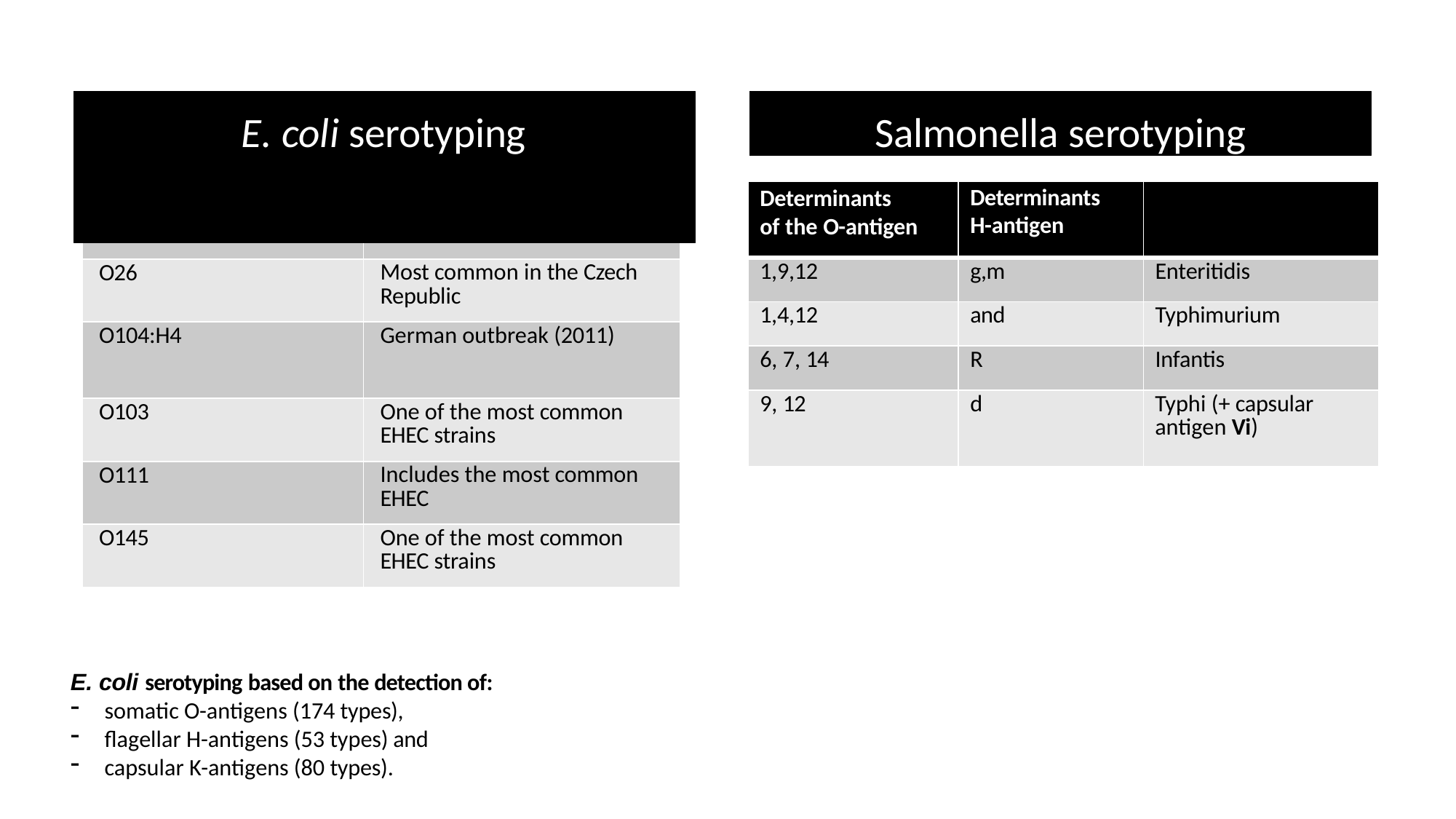

# E. coli serotyping
Salmonella serotyping
| Type | Note |
| --- | --- |
| O157:H7 | Most common worldwide |
| O26 | Most common in the Czech Republic |
| O104:H4 | German outbreak (2011) |
| O103 | One of the most common EHEC strains |
| O111 | Includes the most common EHEC |
| O145 | One of the most common EHEC strains |
| Determinants of the O-antigen | Determinants H-antigen |  |
| --- | --- | --- |
| 1,9,12 | g,m | Enteritidis |
| 1,4,12 | and | Typhimurium |
| 6, 7, 14 | R | Infantis |
| 9, 12 | d | Typhi (+ capsular antigen Vi) |
E. coli serotyping based on the detection of:
somatic O-antigens (174 types),
flagellar H-antigens (53 types) and
capsular K-antigens (80 types).